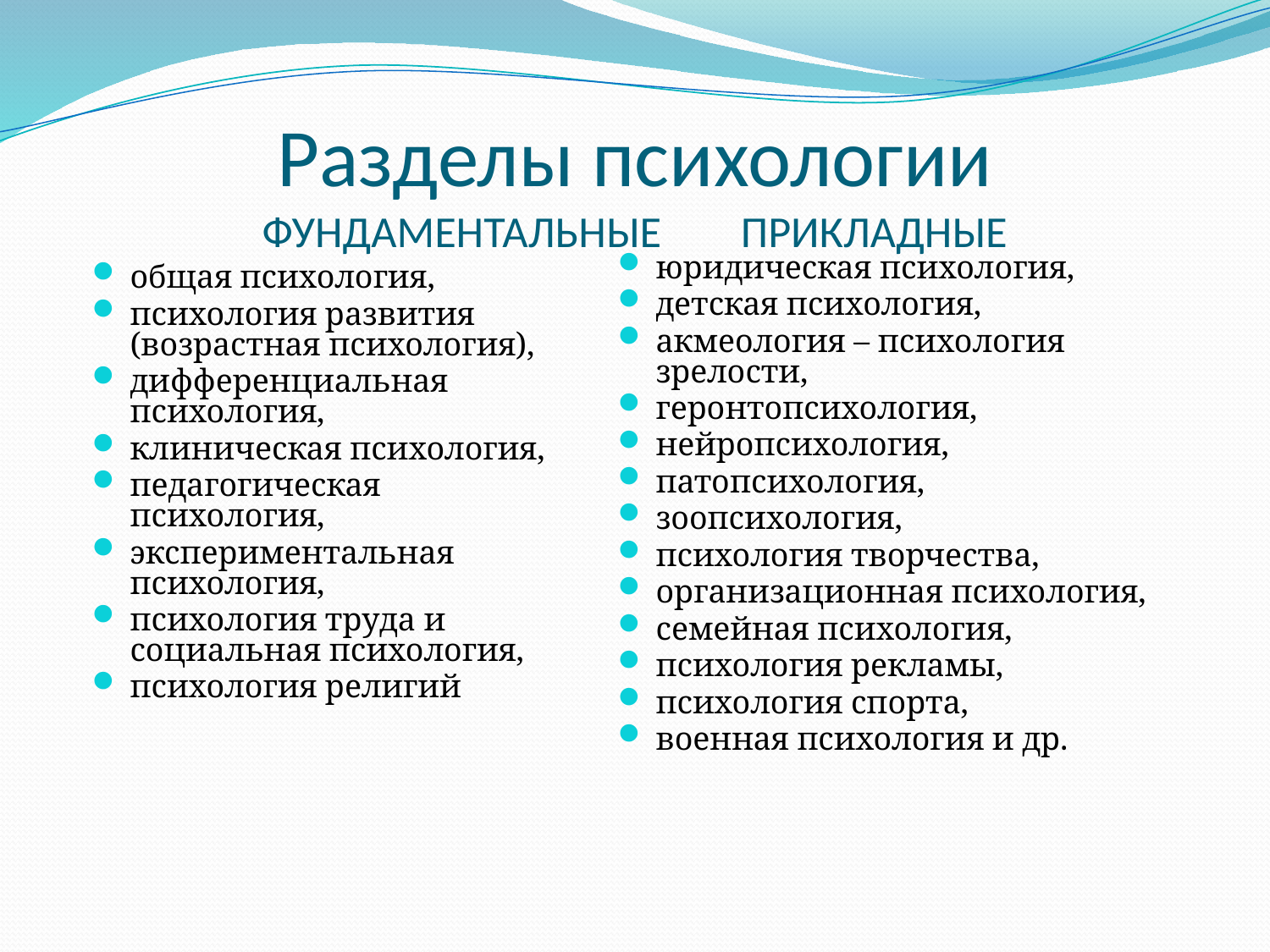

# Разделы психологии ФУНДАМЕНТАЛЬНЫЕ        ПРИКЛАДНЫЕ
юридическая психология,
детская психология,
акмеология – психология зрелости,
геронтопсихология,
нейропсихология,
патопсихология,
зоопсихология,
психология творчества,
организационная психология,
семейная психология,
психология рекламы,
психология спорта,
военная психология и др.
общая психология,
психология развития (возрастная психология),
дифференциальная психология,
клиническая психология,
педагогическая психология,
экспериментальная психология,
психология труда и социальная психология,
психология религий